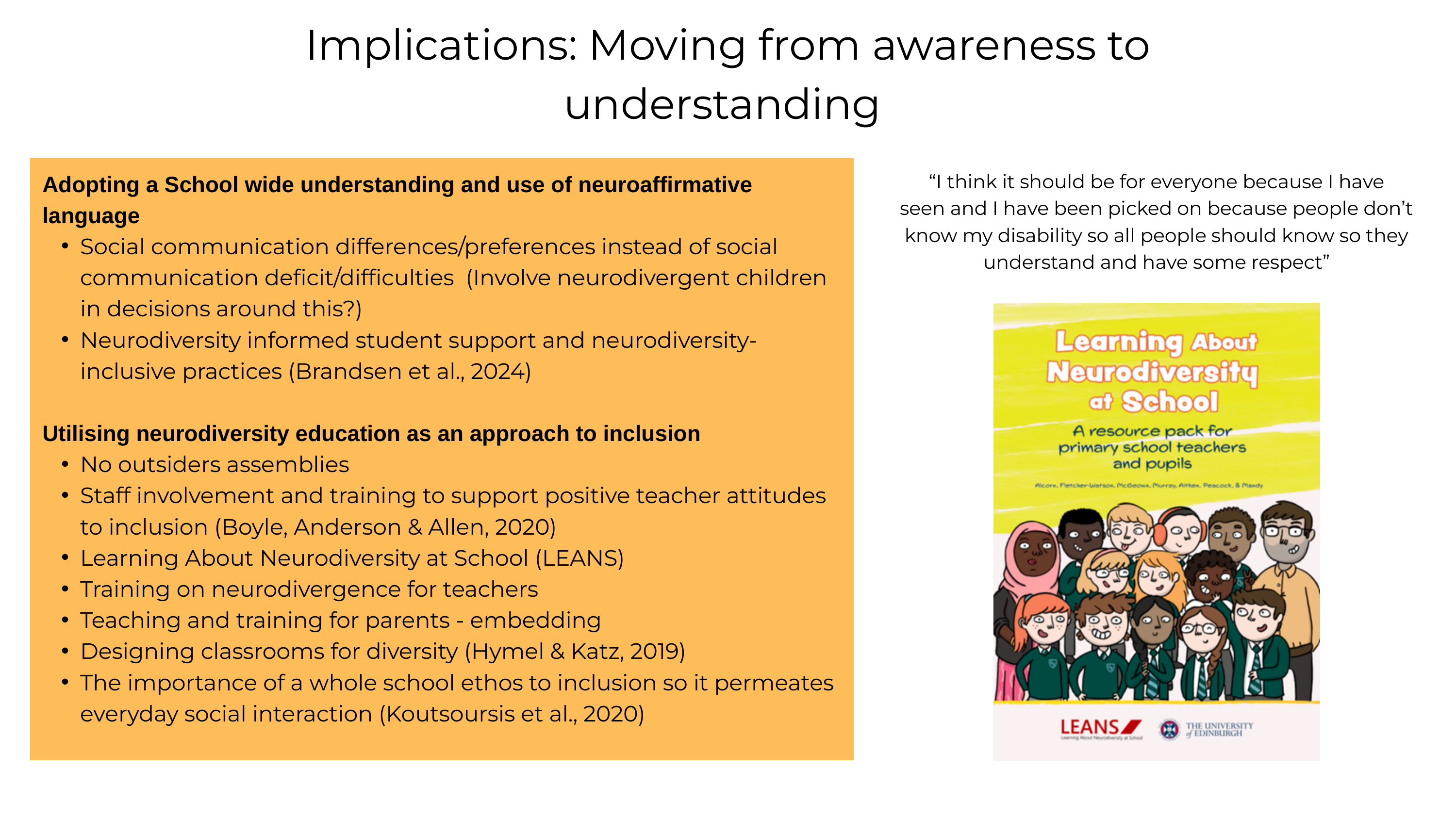

Implications: Moving from awareness to understanding

Adopting a School wide understanding and use of neuroaffirmative language
Social communication differences/preferences instead of social communication deficit/difficulties  (Involve neurodivergent children in decisions around this?)
Neurodiversity informed student support and neurodiversity-inclusive practices (Brandsen et al., 2024)

Utilising neurodiversity education as an approach to inclusion
No outsiders assemblies
Staff involvement and training to support positive teacher attitudes to inclusion (Boyle, Anderson & Allen, 2020)
Learning About Neurodiversity at School (LEANS)
Training on neurodivergence for teachers
Teaching and training for parents - embedding
Designing classrooms for diversity (Hymel & Katz, 2019)
The importance of a whole school ethos to inclusion so it permeates everyday social interaction (Koutsoursis et al., 2020)
“I think it should be for everyone because I have
seen and I have been picked on because people don’t
know my disability so all people should know so they understand and have some respect”